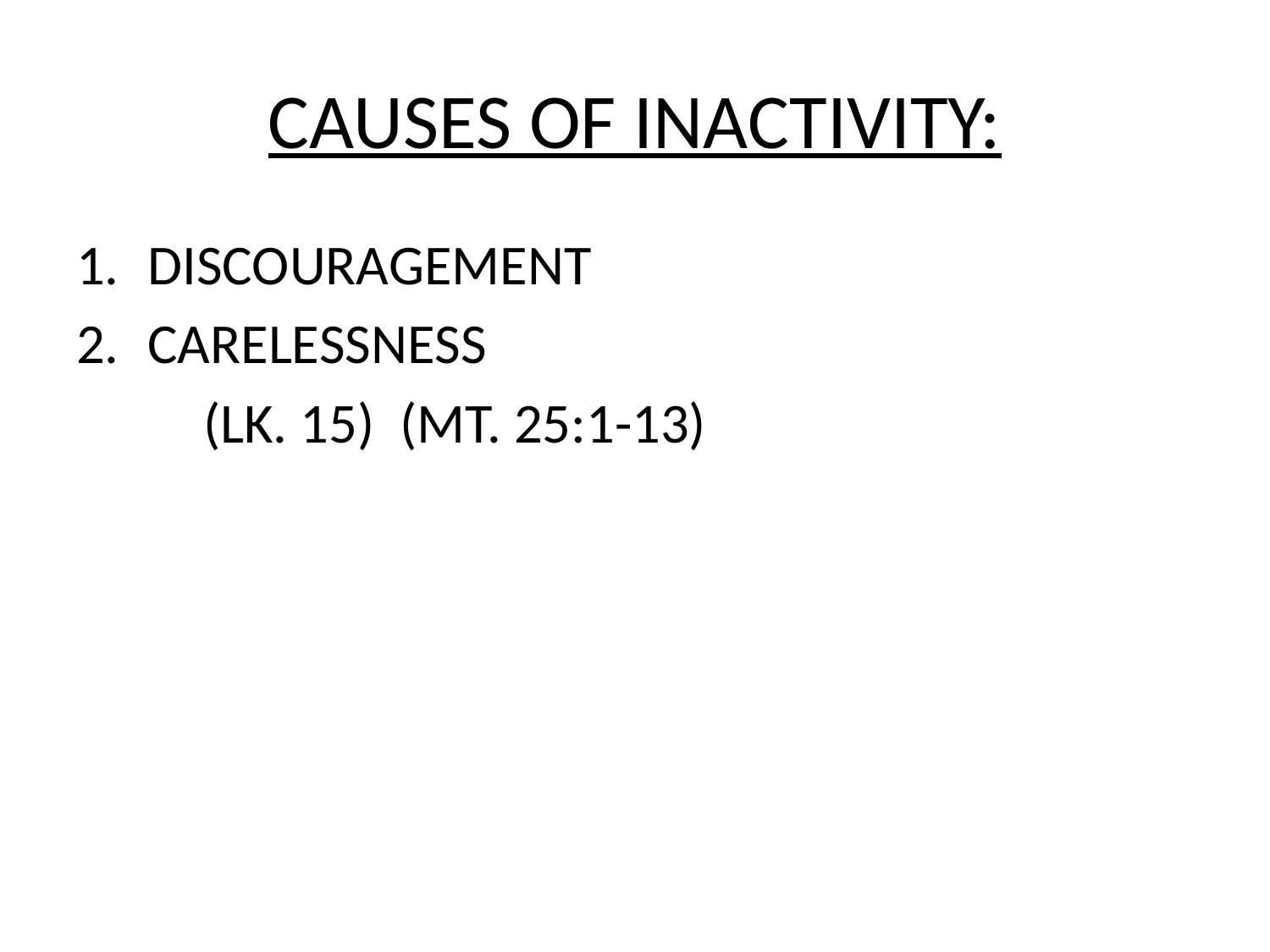

# CAUSES OF INACTIVITY:
DISCOURAGEMENT
CARELESSNESS
	(LK. 15)  (MT. 25:1-13)